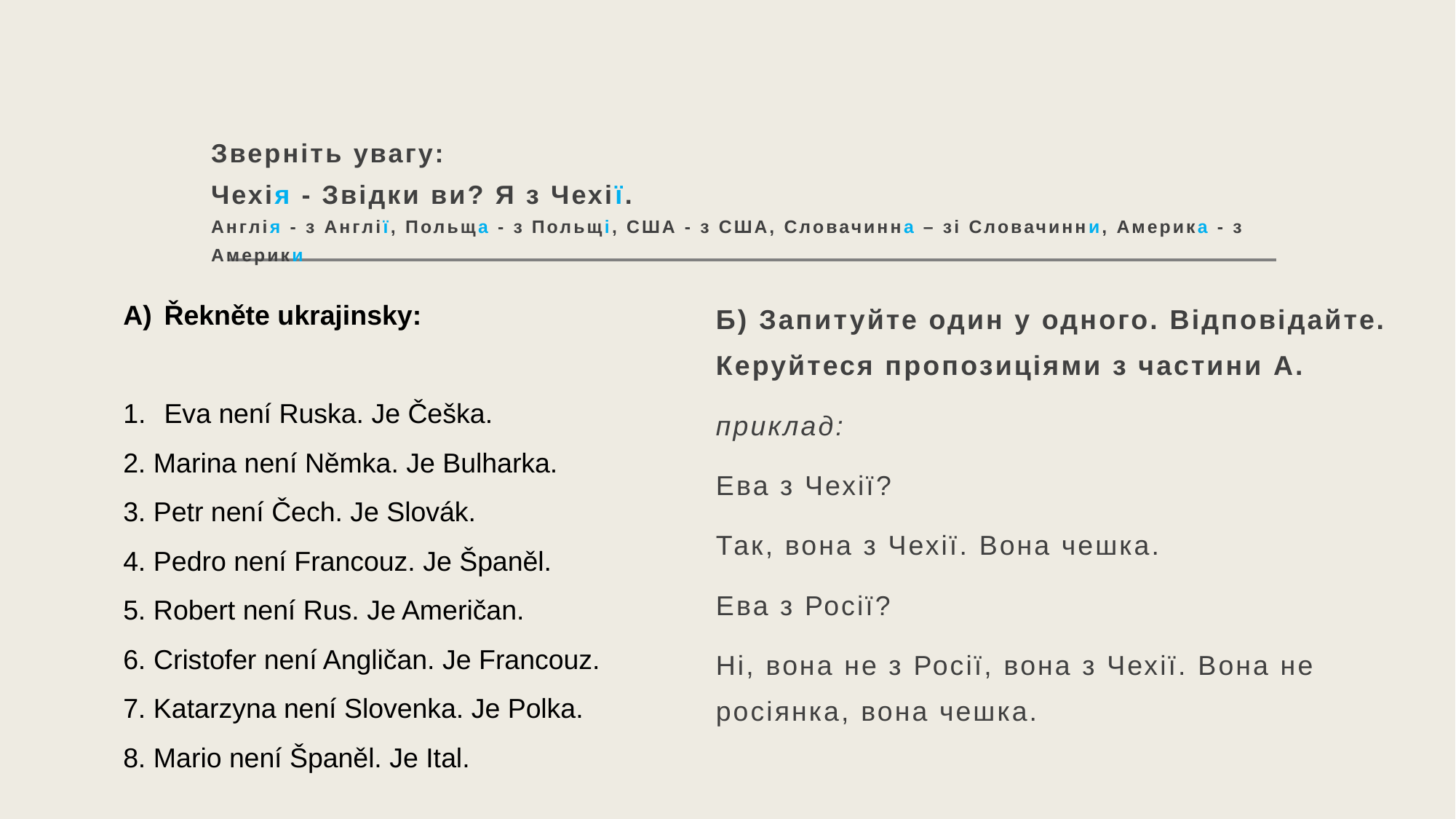

# Зверніть увагу: Чехія - Звідки ви? Я з Чехії. Англія - з Англії, Польща - з Польщі, США - з США, Словачинна – зі Словачинни, Америка - з Америки
Řekněte ukrajinsky:

Eva není Ruska. Je Češka.
2. Marina není Němka. Je Bulharka.
3. Petr není Čech. Je Slovák.
4. Pedro není Francouz. Je Španěl.
5. Robert není Rus. Je Američan.
6. Сristofer není Angličan. Je Francouz.
7. Katarzyna není Slovenka. Je Polka.
8. Mario není Španěl. Je Ital.
Б) Запитуйте один у одного. Відповідайте. Керуйтеся пропозиціями з частини А.
приклад:
Ева з Чехії?
Так, вона з Чехії. Вона чешка.
Ева з Росії?
Ні, вона не з Росії, вона з Чехії. Вона не росіянка, вона чешка.